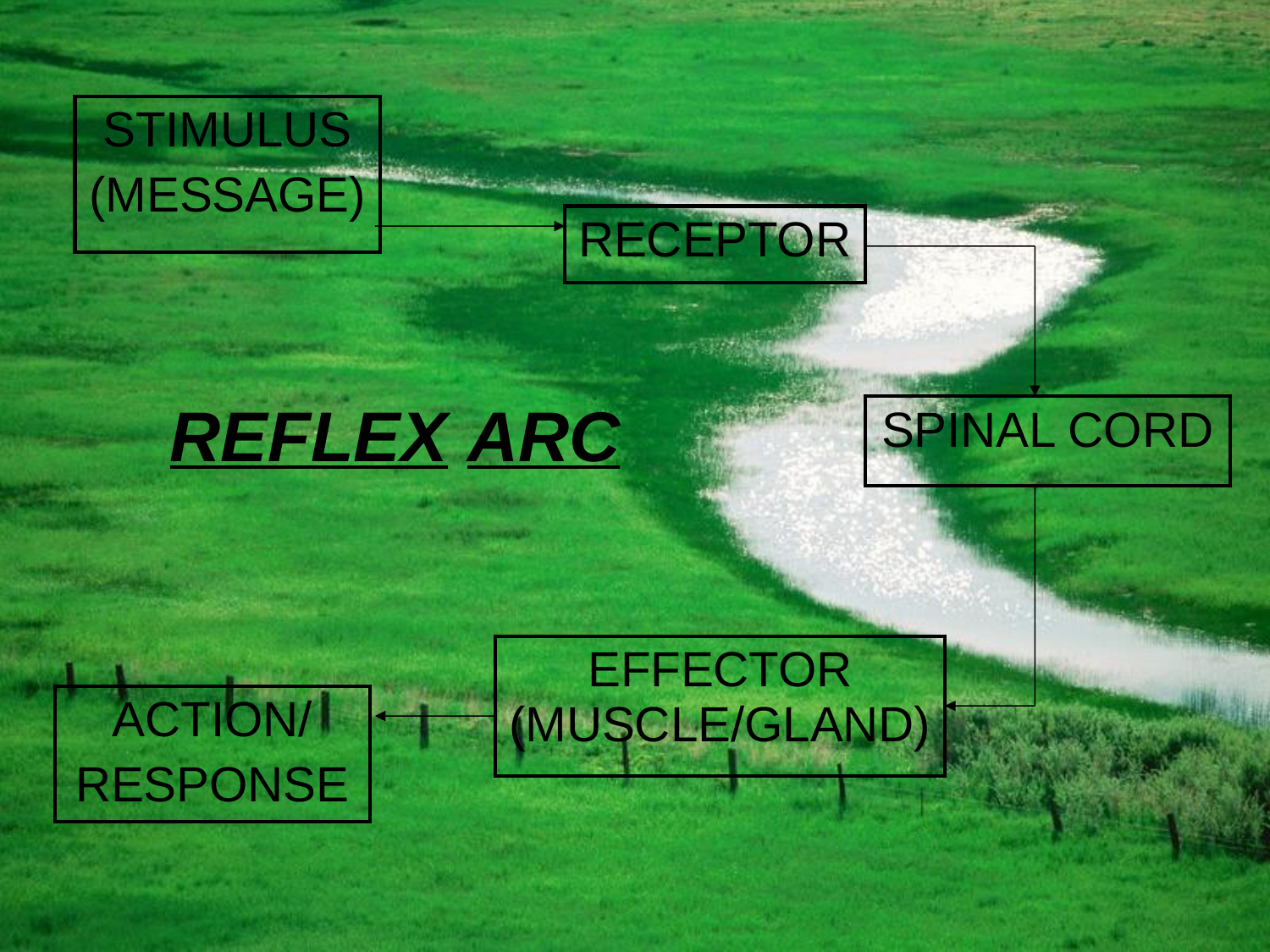

| STIMULUS (MESSAGE) |
| --- |
| RECEPTOR |
| --- |

# REFLEX ARC
| SPINAL CORD |
| --- |

| EFFECTOR (MUSCLE/GLAND) |
| --- |
| ACTION/ RESPONSE |
| --- |